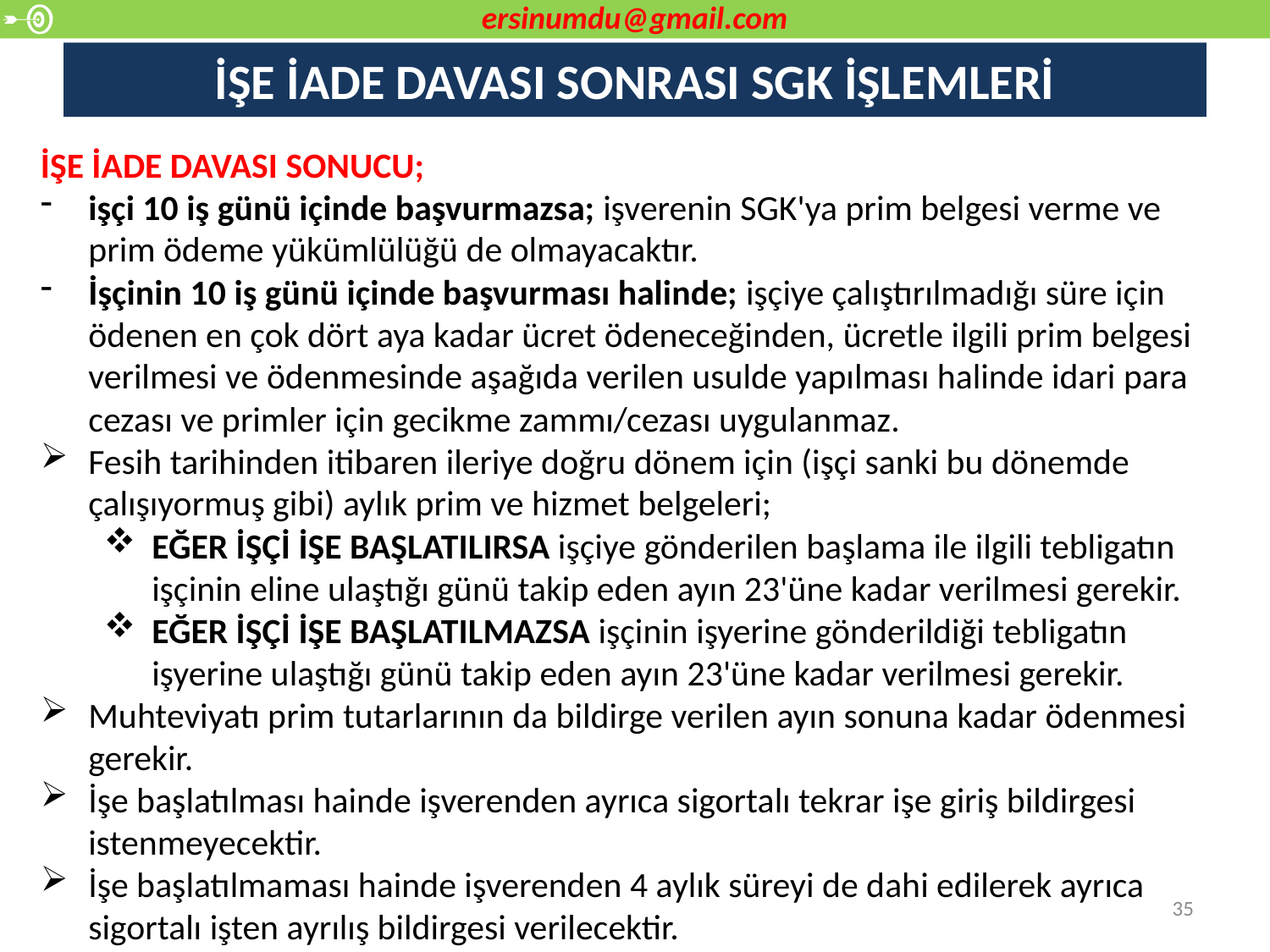

ersinumdu@gmail.com
# İŞE İADE DAVASI SONRASI SGK İŞLEMLERİ
İŞE İADE DAVASI SONUCU;
işçi 10 iş günü içinde başvurmazsa; işverenin SGK'ya prim belgesi verme ve prim ödeme yükümlülüğü de olmayacaktır.
İşçinin 10 iş günü içinde başvurması halinde; işçiye çalıştırılmadığı süre için ödenen en çok dört aya kadar ücret ödeneceğinden, ücretle ilgili prim belgesi verilmesi ve ödenmesinde aşağıda verilen usulde yapılması halinde idari para cezası ve primler için gecikme zammı/cezası uygulanmaz.
Fesih tarihinden itibaren ileriye doğru dönem için (işçi sanki bu dönemde çalışıyormuş gibi) aylık prim ve hizmet belgeleri;
EĞER İŞÇİ İŞE BAŞLATILIRSA işçiye gönderilen başlama ile ilgili tebligatın işçinin eline ulaştığı günü takip eden ayın 23'üne kadar verilmesi gerekir.
EĞER İŞÇİ İŞE BAŞLATILMAZSA işçinin işyerine gönderildiği tebligatın işyerine ulaştığı günü takip eden ayın 23'üne kadar verilmesi gerekir.
Muhteviyatı prim tutarlarının da bildirge verilen ayın sonuna kadar ödenmesi gerekir.
İşe başlatılması hainde işverenden ayrıca sigortalı tekrar işe giriş bildirgesi istenmeyecektir.
İşe başlatılmaması hainde işverenden 4 aylık süreyi de dahi edilerek ayrıca sigortalı işten ayrılış bildirgesi verilecektir.
35